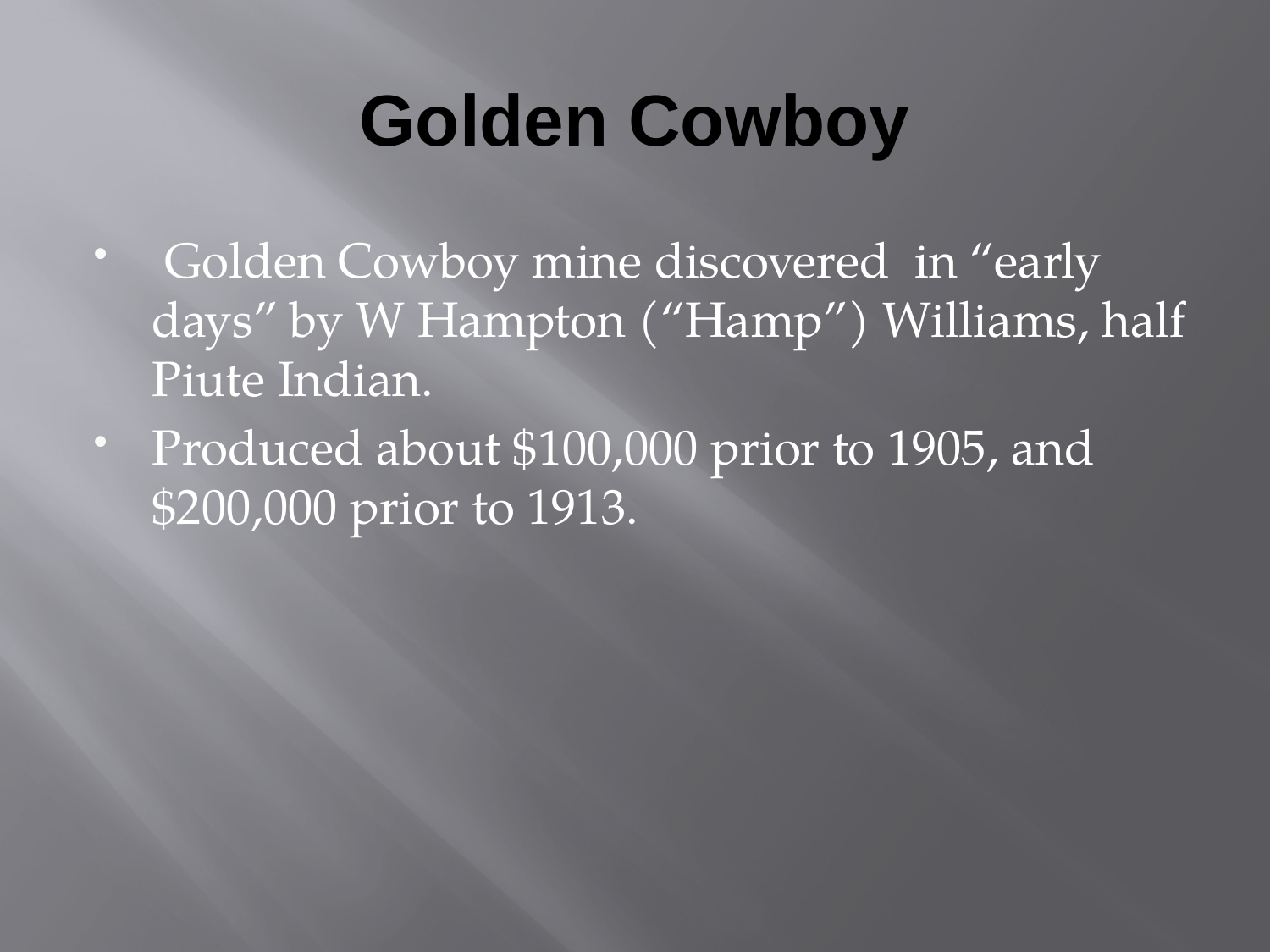

# Golden Cowboy
 Golden Cowboy mine discovered  in “early days” by W Hampton (“Hamp”) Williams, half Piute Indian.
Produced about $100,000 prior to 1905, and $200,000 prior to 1913.